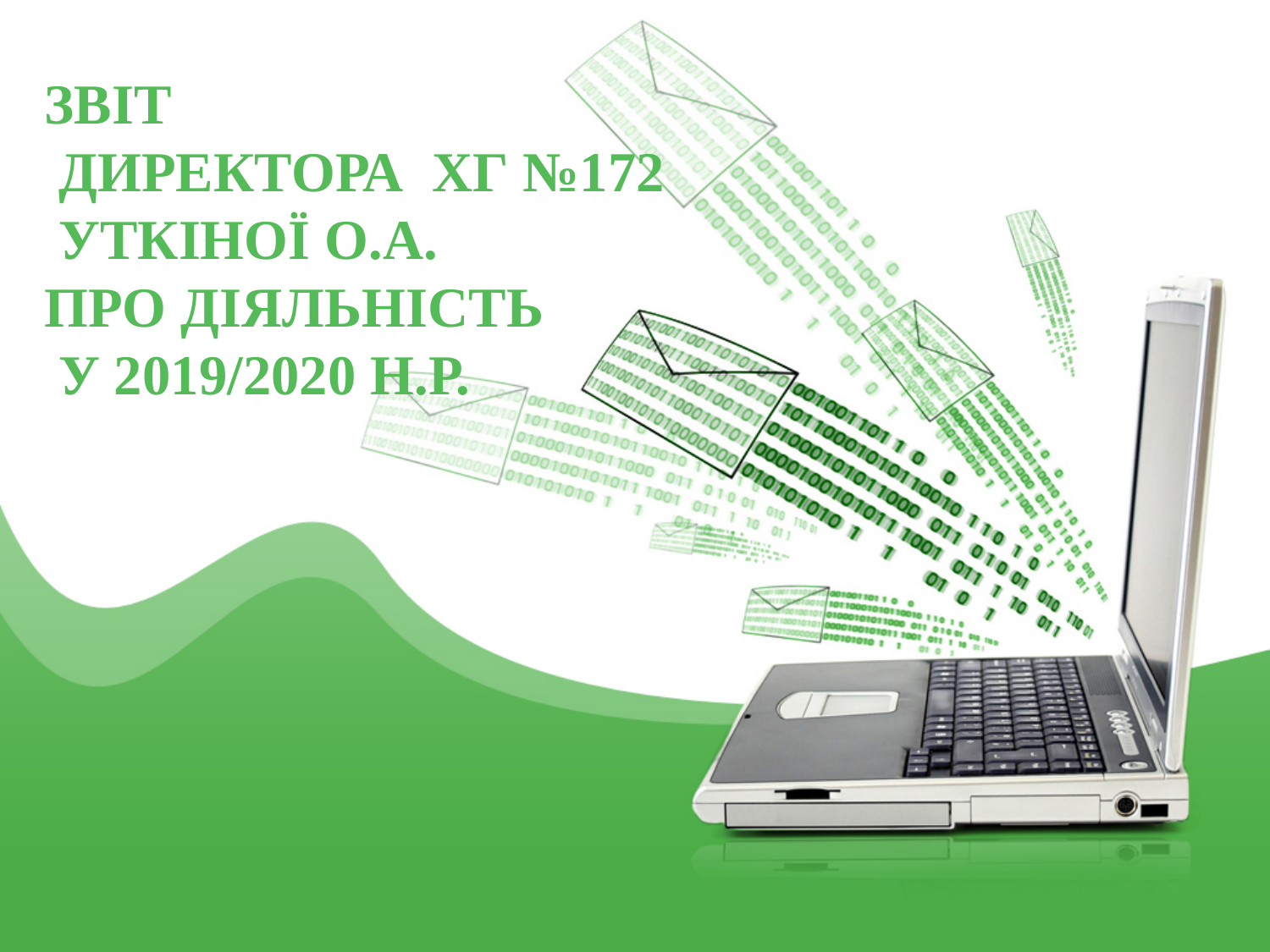

# ЗВІТ ДИРЕКТОРА  хг №172 Уткіної О.А. про діяльність у 2019/2020 н.р.